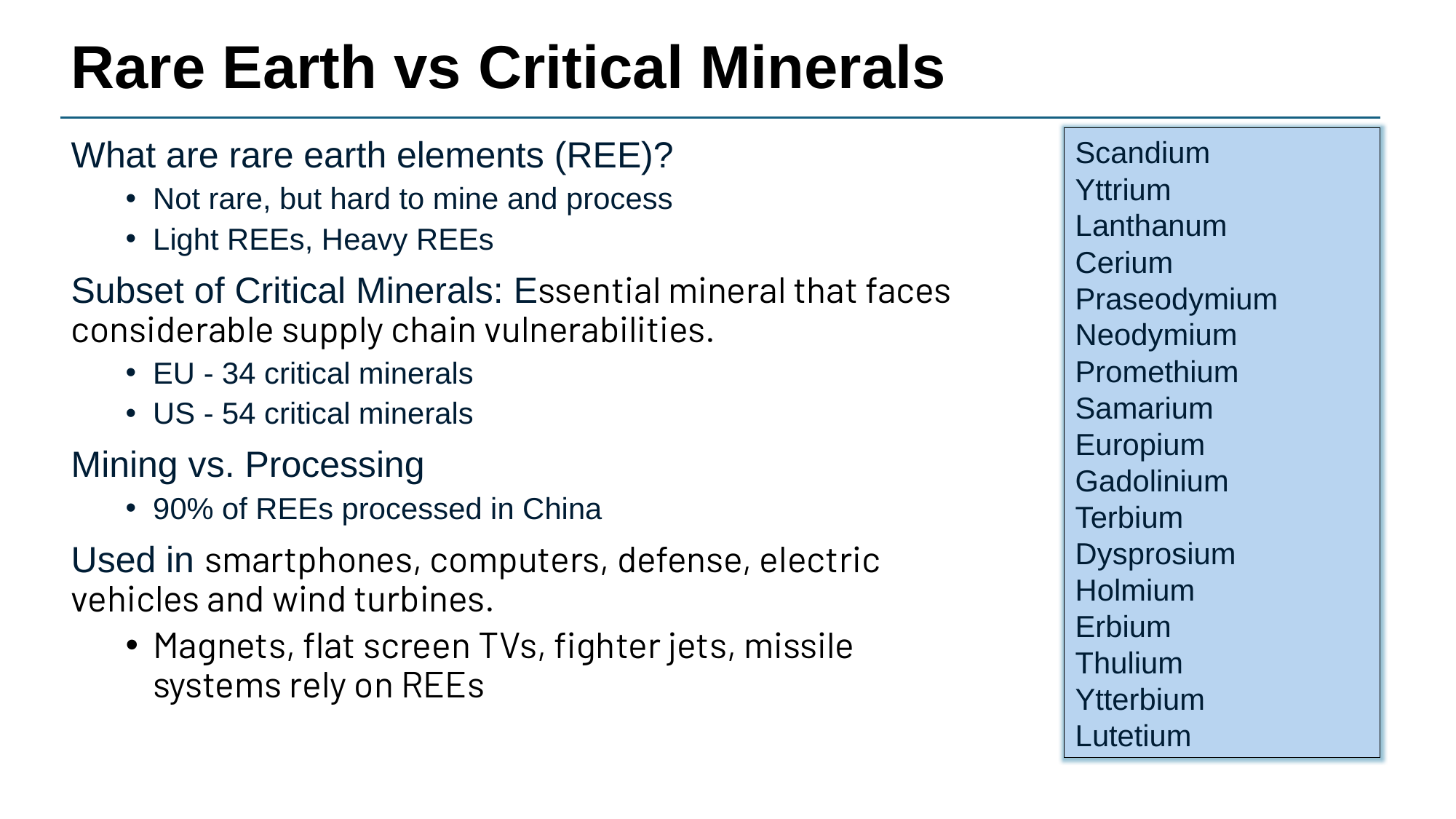

Rare Earth vs Critical Minerals
Scandium
Yttrium
Lanthanum
Cerium
Praseodymium Neodymium Promethium
Samarium
Europium
Gadolinium
Terbium
Dysprosium
Holmium
Erbium
Thulium
Ytterbium
Lutetium
What are rare earth elements (REE)?
Not rare, but hard to mine and process
Light REEs, Heavy REEs
Subset of Critical Minerals: Essential mineral that faces considerable supply chain vulnerabilities.
EU - 34 critical minerals
US - 54 critical minerals
Mining vs. Processing
90% of REEs processed in China
Used in smartphones, computers, defense, electric vehicles and wind turbines.
Magnets, flat screen TVs, fighter jets, missile systems rely on REEs